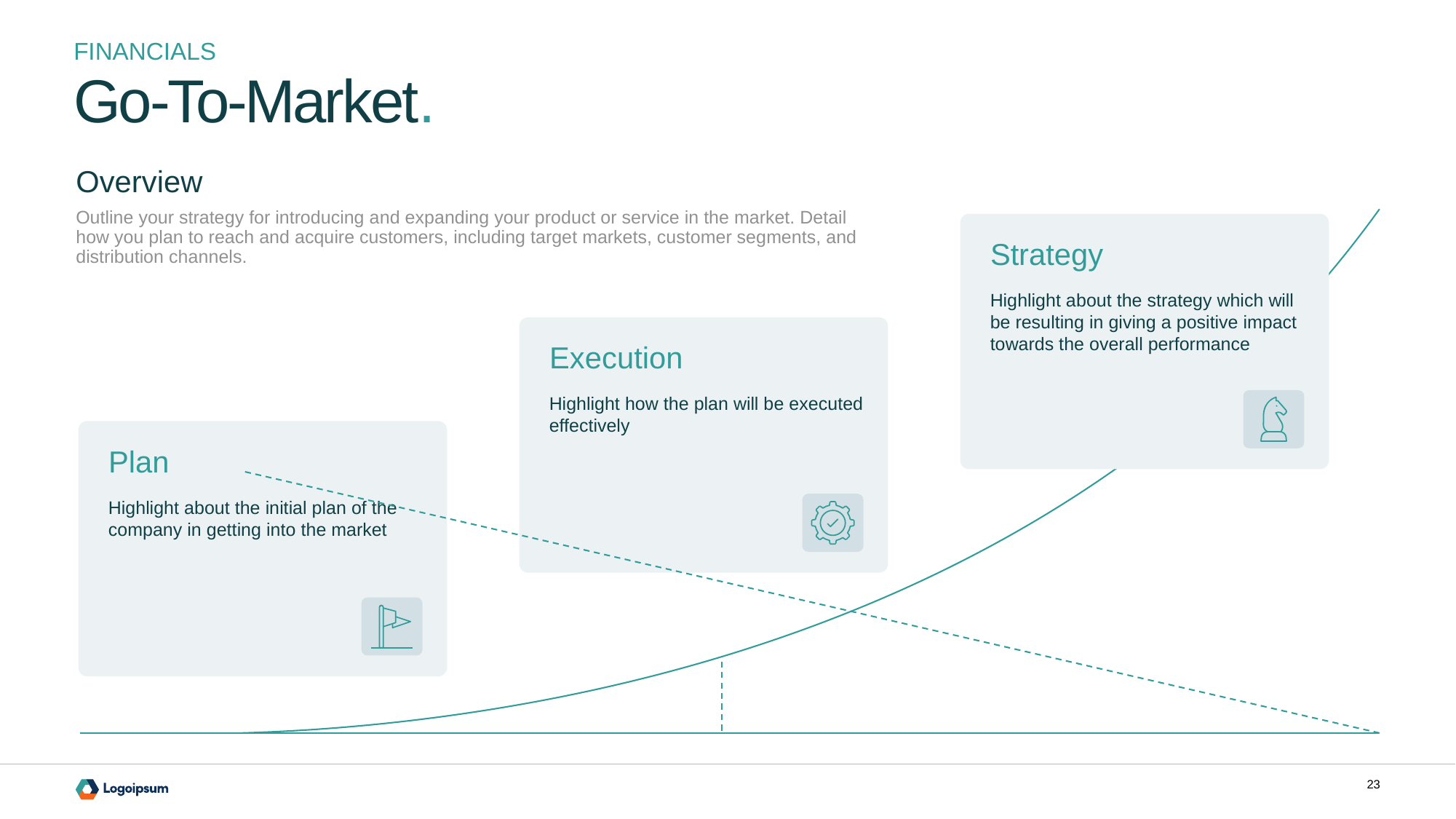

FINANCIALS
Go-To-Market.
Overview
Outline your strategy for introducing and expanding your product or service in the market. Detail how you plan to reach and acquire customers, including target markets, customer segments, and distribution channels.

Strategy
Highlight about the strategy which will be resulting in giving a positive impact towards the overall performance

Execution
Highlight how the plan will be executed effectively

Plan
Highlight about the initial plan of the company in getting into the market